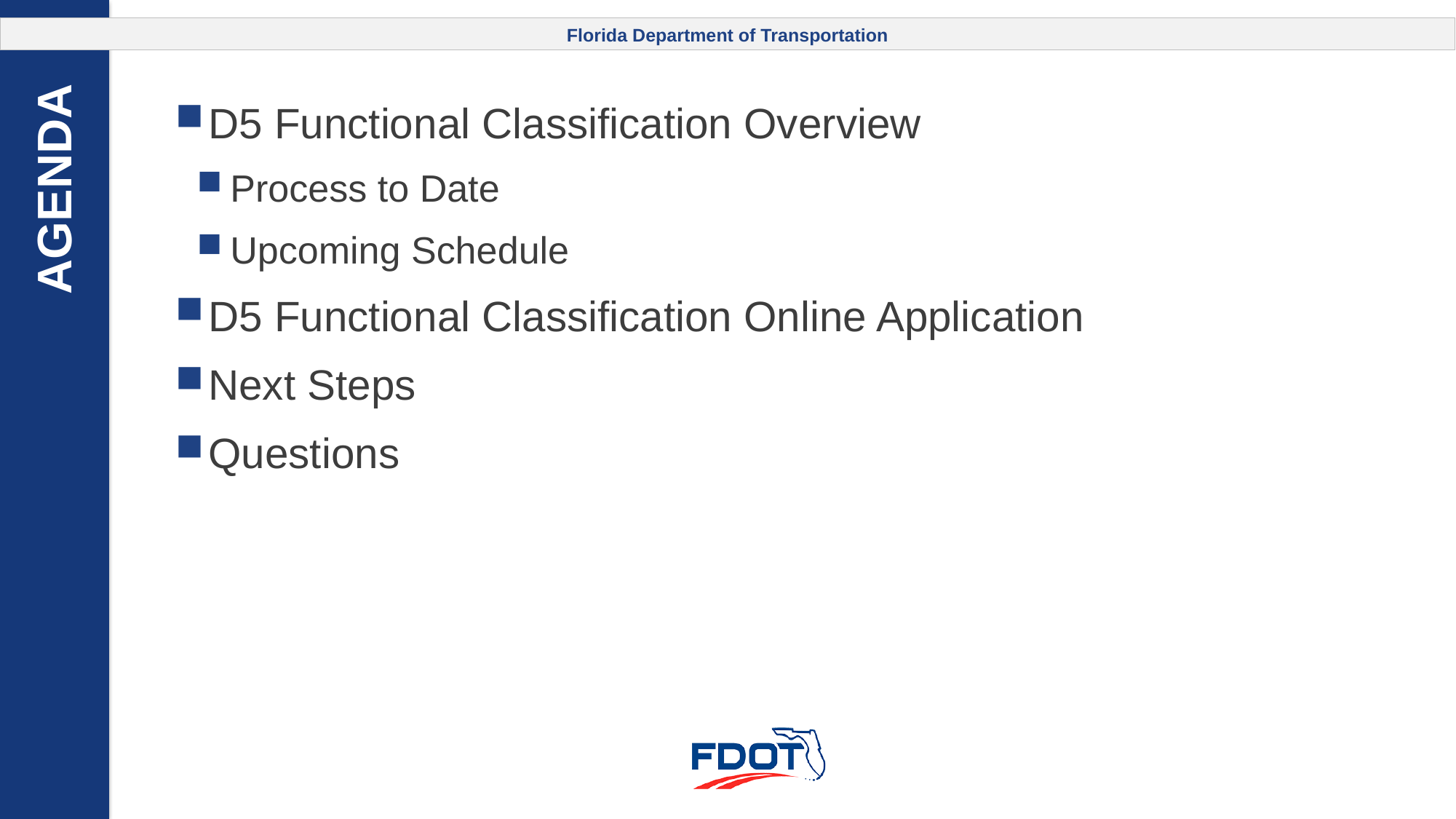

D5 Functional Classification Overview
Process to Date
Upcoming Schedule
D5 Functional Classification Online Application
Next Steps
Questions

AGENDA